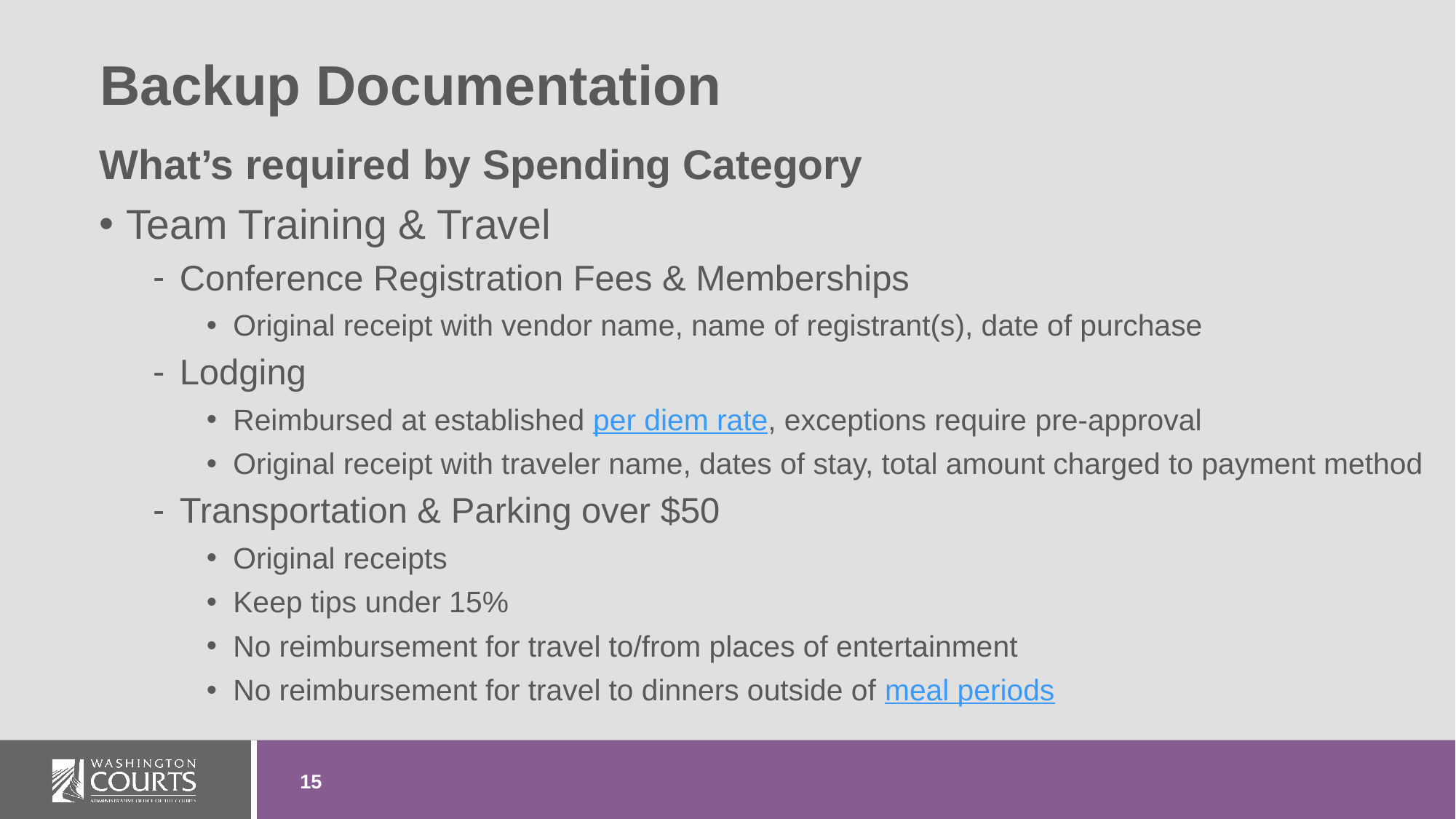

# Backup Documentation
What’s required by Spending Category
Team Training & Travel
Conference Registration Fees & Memberships
Original receipt with vendor name, name of registrant(s), date of purchase
Lodging
Reimbursed at established per diem rate, exceptions require pre-approval
Original receipt with traveler name, dates of stay, total amount charged to payment method
Transportation & Parking over $50
Original receipts
Keep tips under 15%
No reimbursement for travel to/from places of entertainment
No reimbursement for travel to dinners outside of meal periods